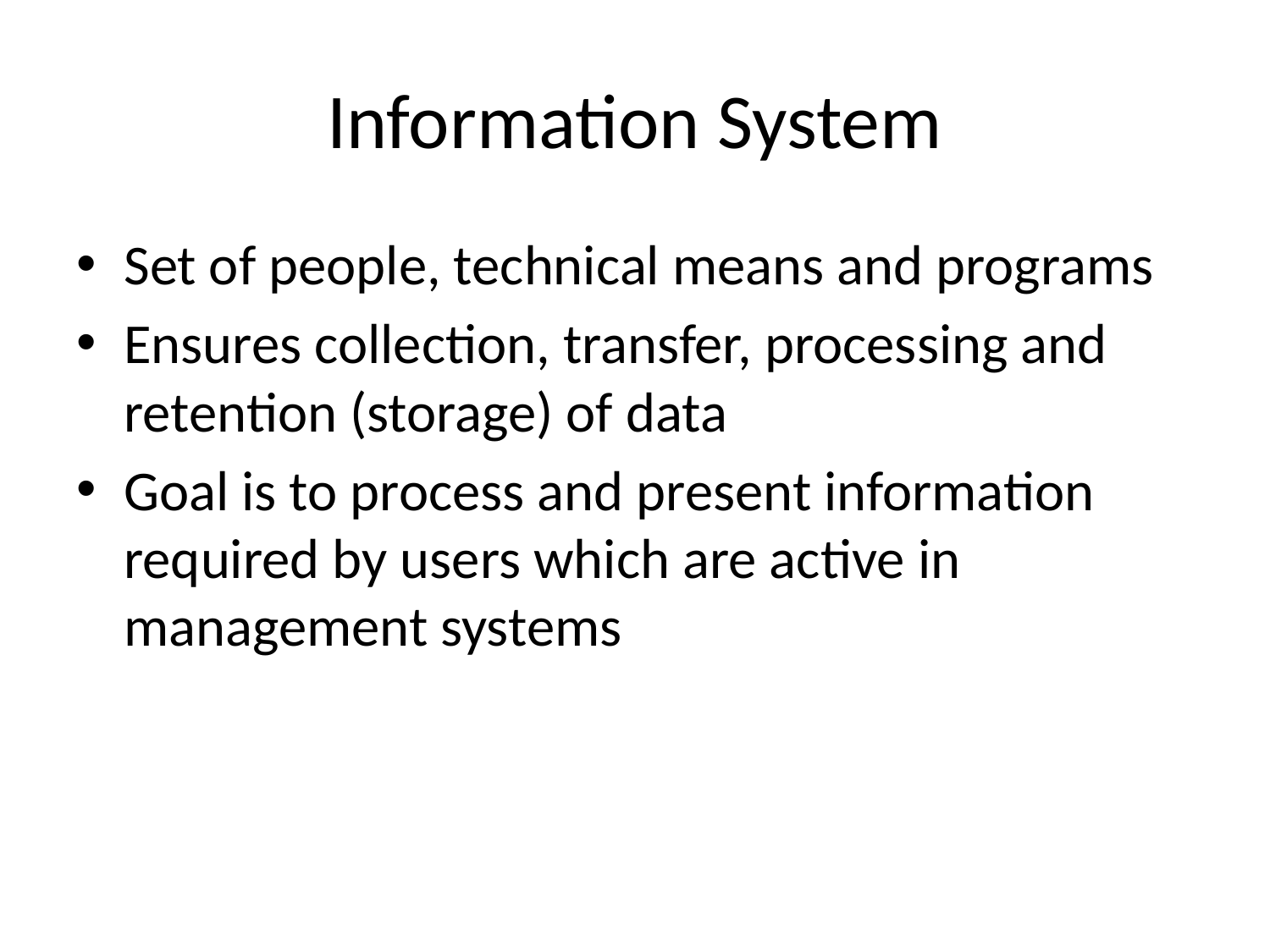

# Information System
Set of people, technical means and programs
Ensures collection, transfer, processing and retention (storage) of data
Goal is to process and present information required by users which are active in management systems